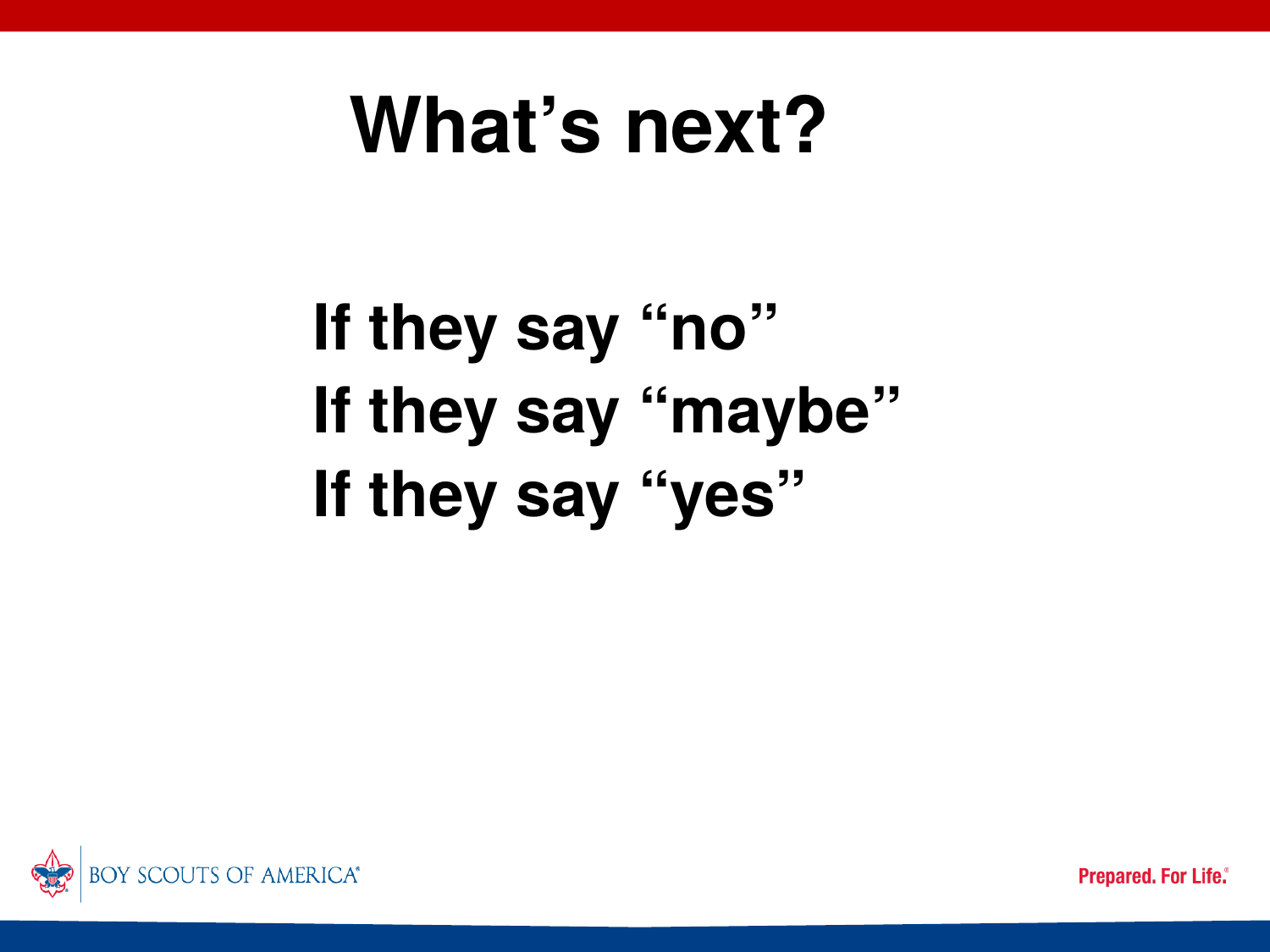

# What’s next?
If they say “no”
If they say “maybe”
If they say “yes”